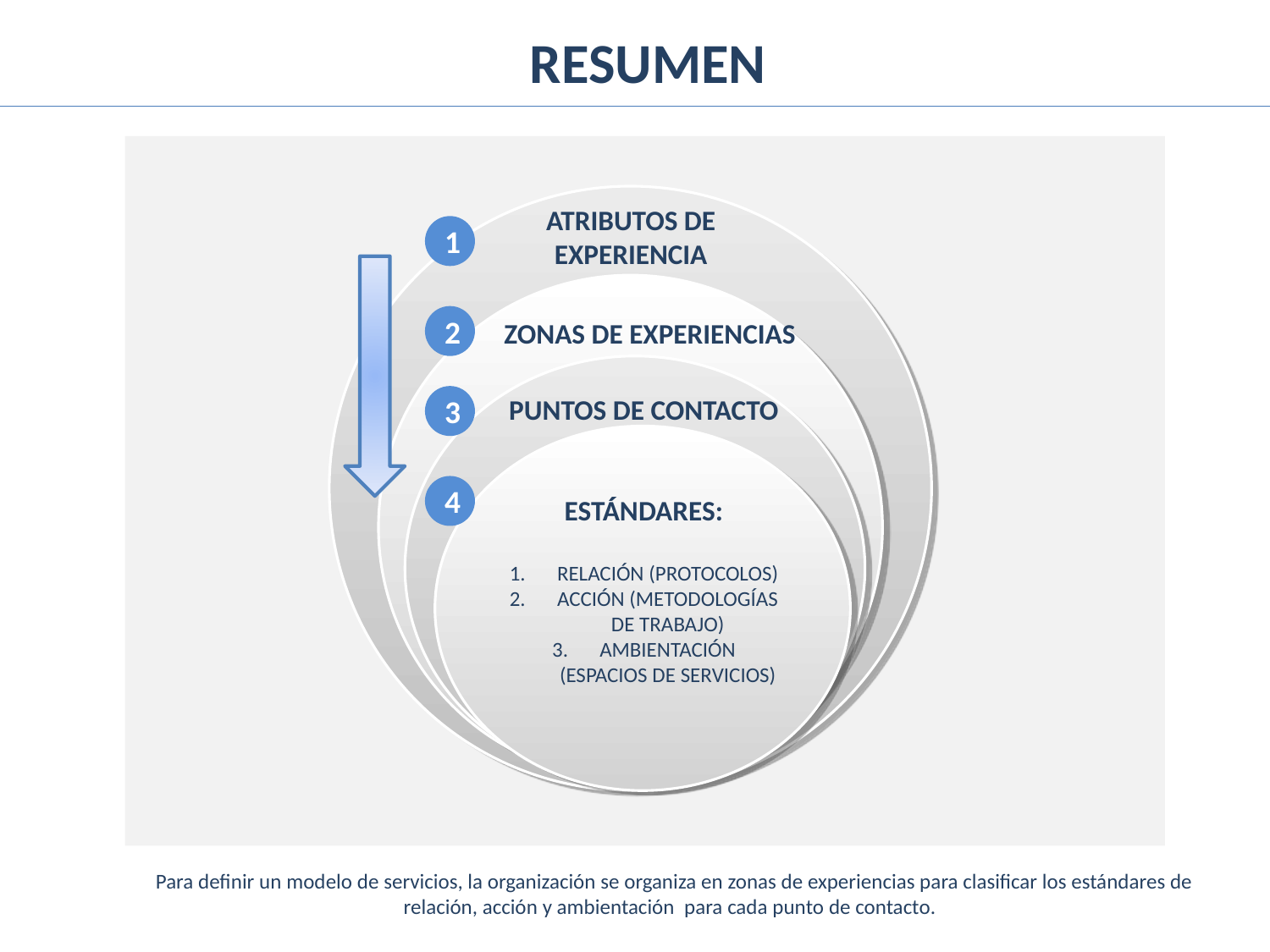

RESUMEN

ATRIBUTOS DE EXPERIENCIA
1

2
ZONAS DE EXPERIENCIAS

3
PUNTOS DE CONTACTO

4
ESTÁNDARES:

RELACIÓN (PROTOCOLOS)
ACCIÓN (METODOLOGÍAS DE TRABAJO)
AMBIENTACIÓN (ESPACIOS DE SERVICIOS)
Para definir un modelo de servicios, la organización se organiza en zonas de experiencias para clasificar los estándares de relación, acción y ambientación  para cada punto de contacto.